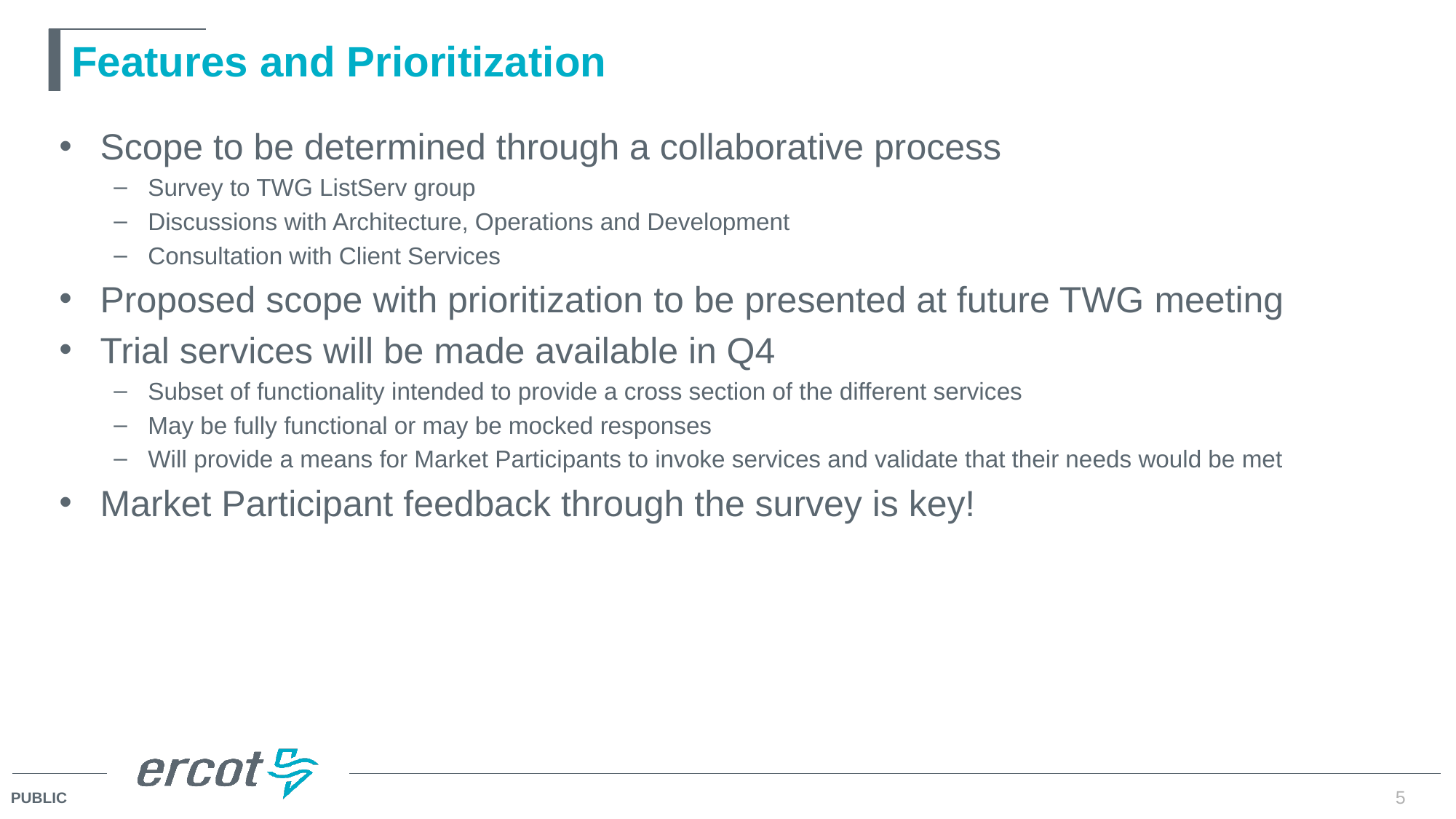

# Features and Prioritization
Scope to be determined through a collaborative process
Survey to TWG ListServ group
Discussions with Architecture, Operations and Development
Consultation with Client Services
Proposed scope with prioritization to be presented at future TWG meeting
Trial services will be made available in Q4
Subset of functionality intended to provide a cross section of the different services
May be fully functional or may be mocked responses
Will provide a means for Market Participants to invoke services and validate that their needs would be met
Market Participant feedback through the survey is key!

5